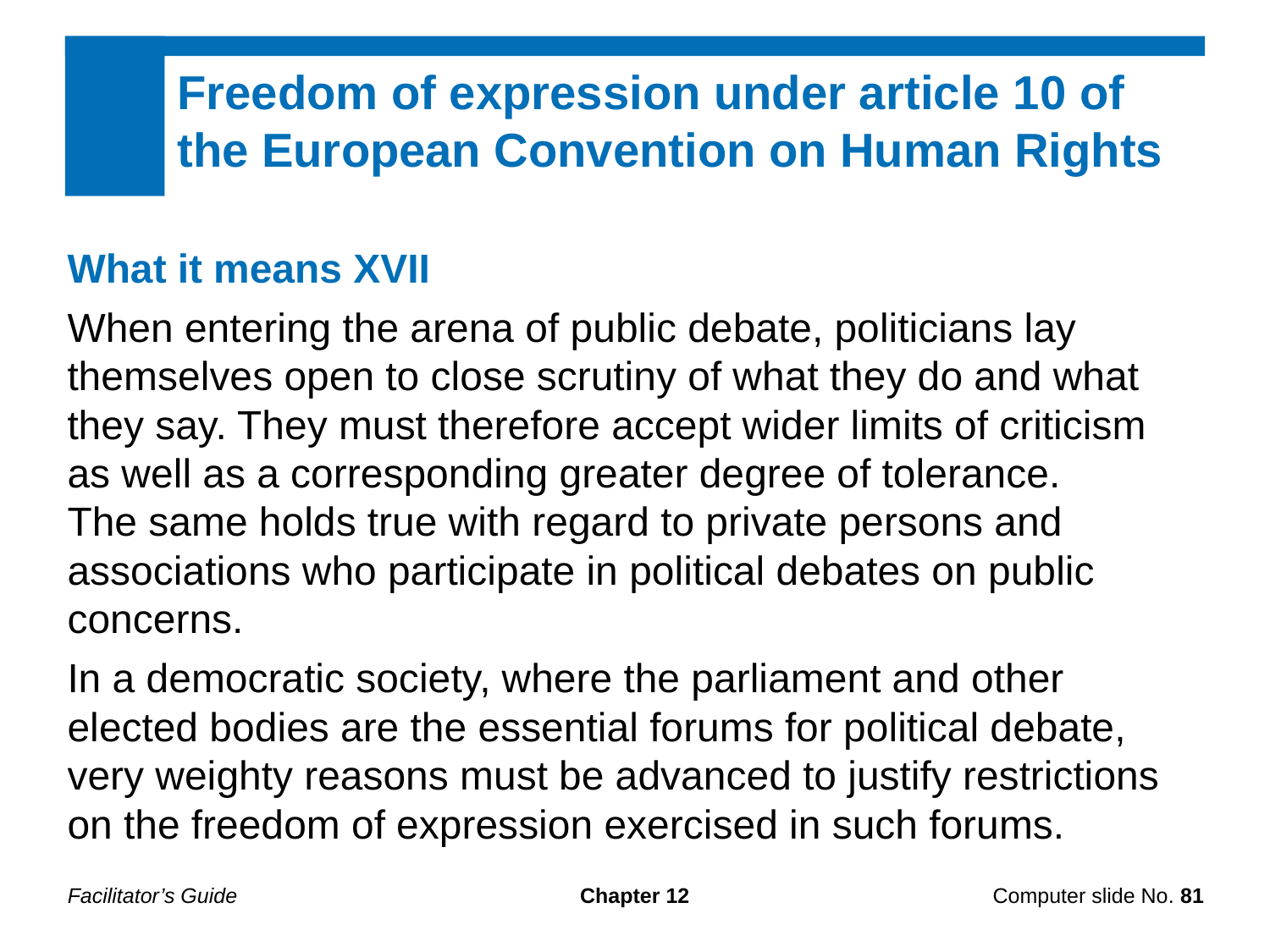

Freedom of expression under article 10 of the European Convention on Human Rights
What it means XVII
When entering the arena of public debate, politicians lay themselves open to close scrutiny of what they do and what they say. They must therefore accept wider limits of criticism as well as a corresponding greater degree of tolerance.
The same holds true with regard to private persons and associations who participate in political debates on public concerns.
In a democratic society, where the parliament and other elected bodies are the essential forums for political debate, very weighty reasons must be advanced to justify restrictions on the freedom of expression exercised in such forums.
Facilitator’s Guide
Chapter 12
Computer slide No. 81